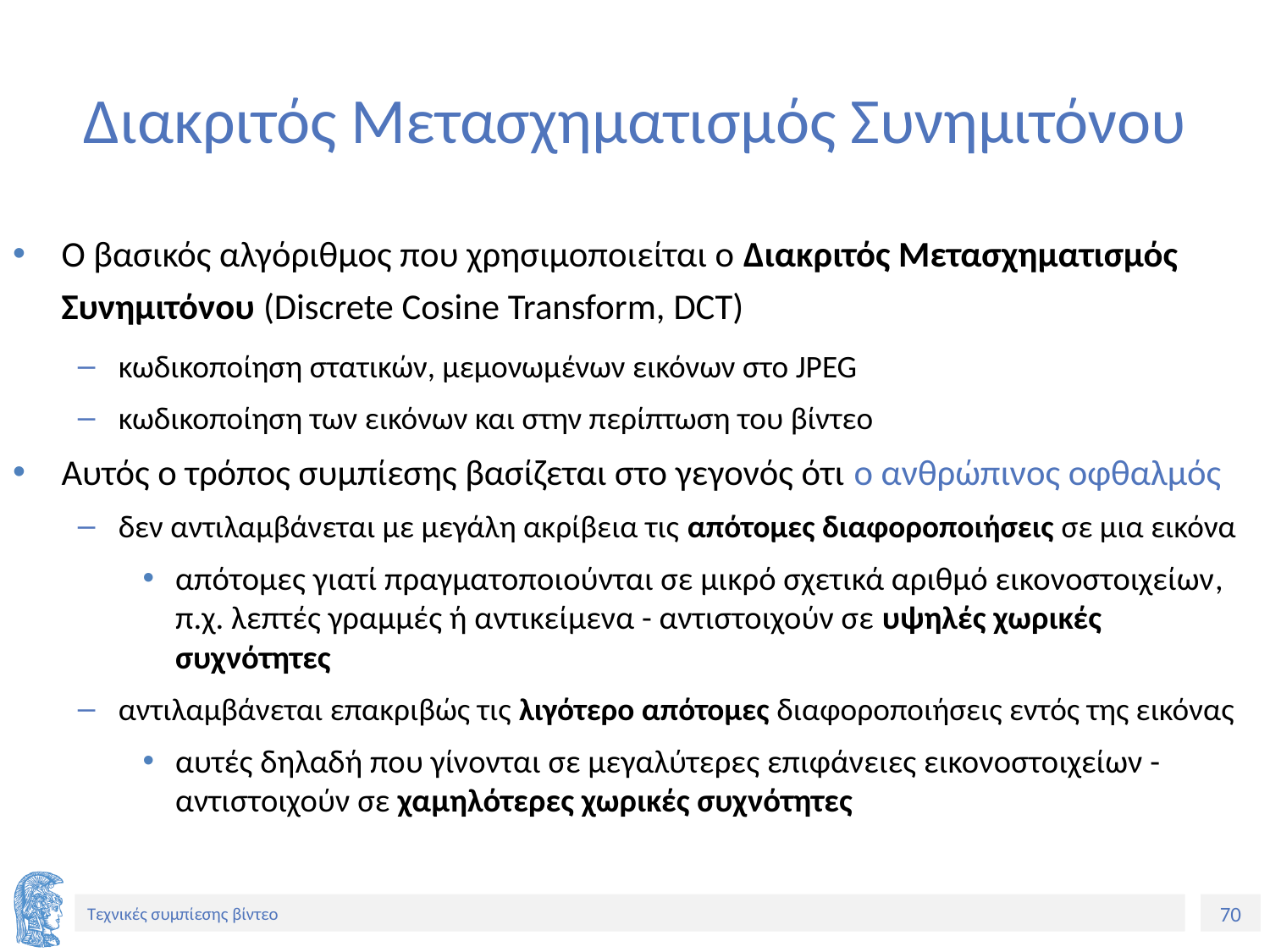

# Διακριτός Μετασχηματισμός Συνημιτόνου
Ο βασικός αλγόριθμος που χρησιμοποιείται ο Διακριτός Μετασχηματισμός Συνημιτόνου (Discrete Cosine Transform, DCT)
κωδικοποίηση στατικών, μεμονωμένων εικόνων στο JPEG
κωδικοποίηση των εικόνων και στην περίπτωση του βίντεο
Αυτός ο τρόπος συμπίεσης βασίζεται στο γεγονός ότι ο ανθρώπινος οφθαλμός
δεν αντιλαμβάνεται με μεγάλη ακρίβεια τις απότομες διαφοροποιήσεις σε μια εικόνα
απότομες γιατί πραγματοποιούνται σε μικρό σχετικά αριθμό εικονοστοιχείων, π.χ. λεπτές γραμμές ή αντικείμενα - αντιστοιχούν σε υψηλές χωρικές συχνότητες
αντιλαμβάνεται επακριβώς τις λιγότερο απότομες διαφοροποιήσεις εντός της εικόνας
αυτές δηλαδή που γίνονται σε μεγαλύτερες επιφάνειες εικονοστοιχείων -αντιστοιχούν σε χαμηλότερες χωρικές συχνότητες